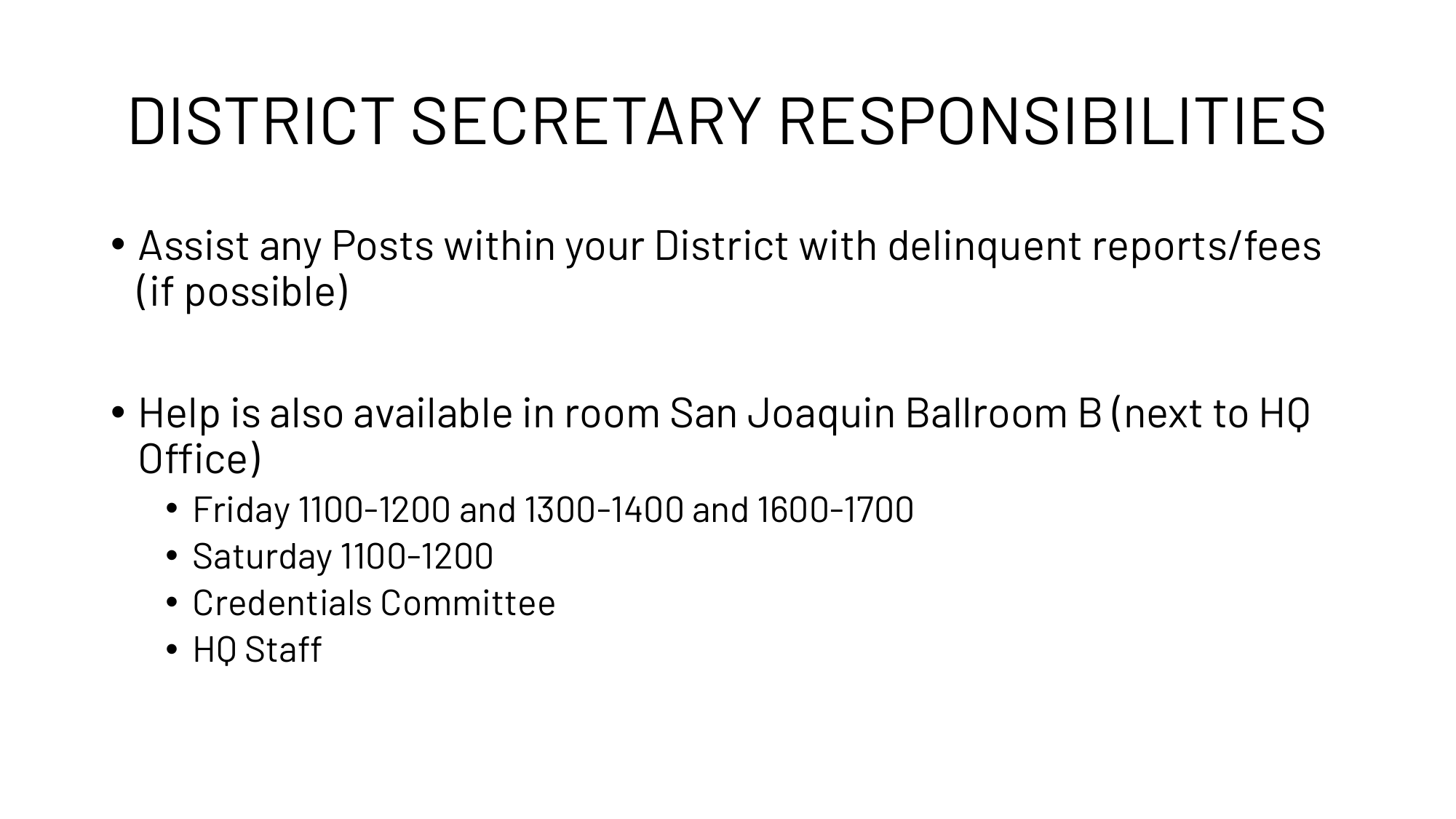

# DISTRICT SECRETARY RESPONSIBILITIES
Assist any Posts within your District with delinquent reports/fees (if possible)

Help is also available in room San Joaquin Ballroom B (next to HQ Office)
Friday 1100-1200 and 1300-1400 and 1600-1700
Saturday 1100-1200
Credentials Committee
HQ Staff